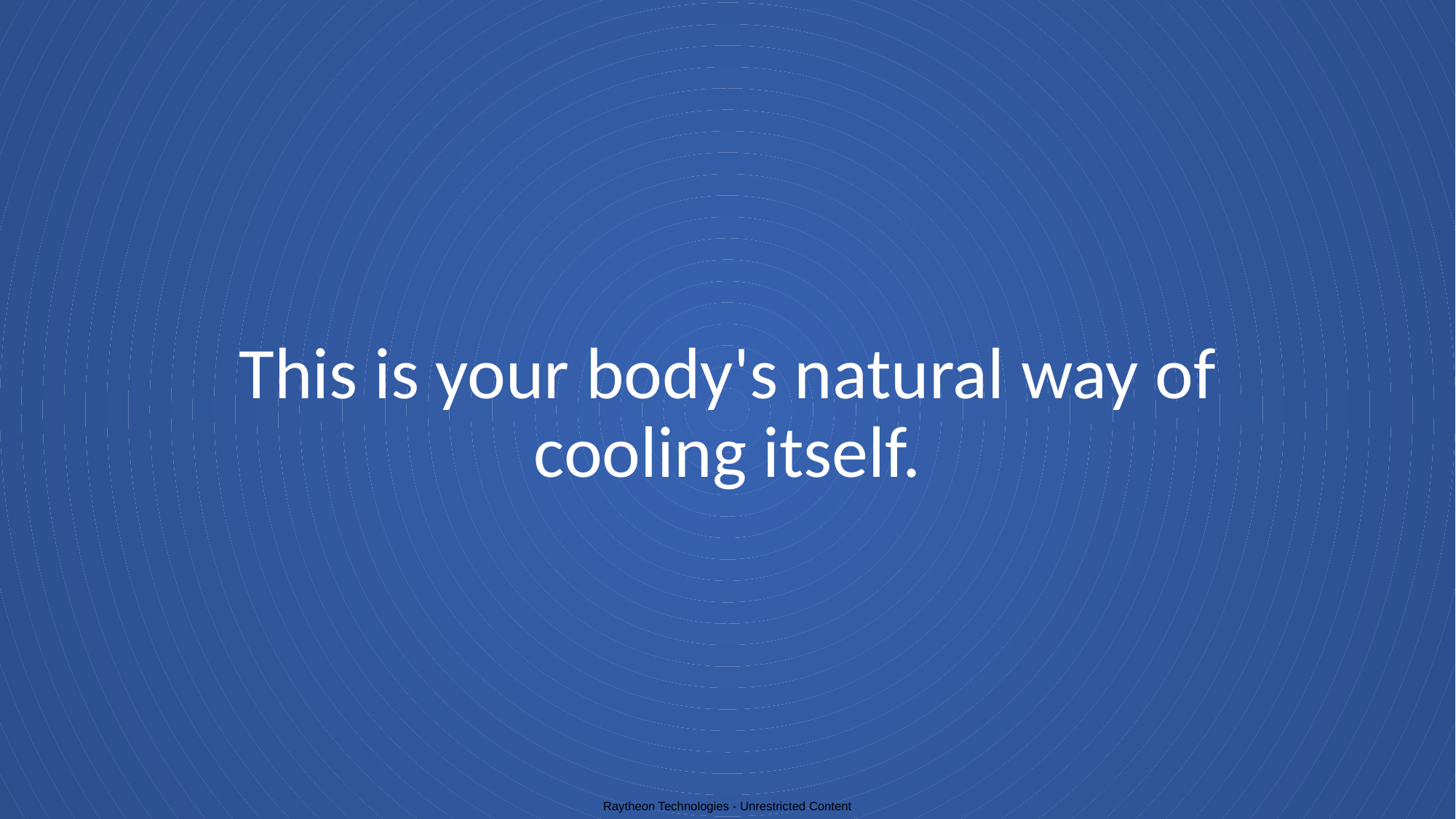

# This is your body's natural way of cooling itself.
Raytheon Technologies - Unrestricted Content